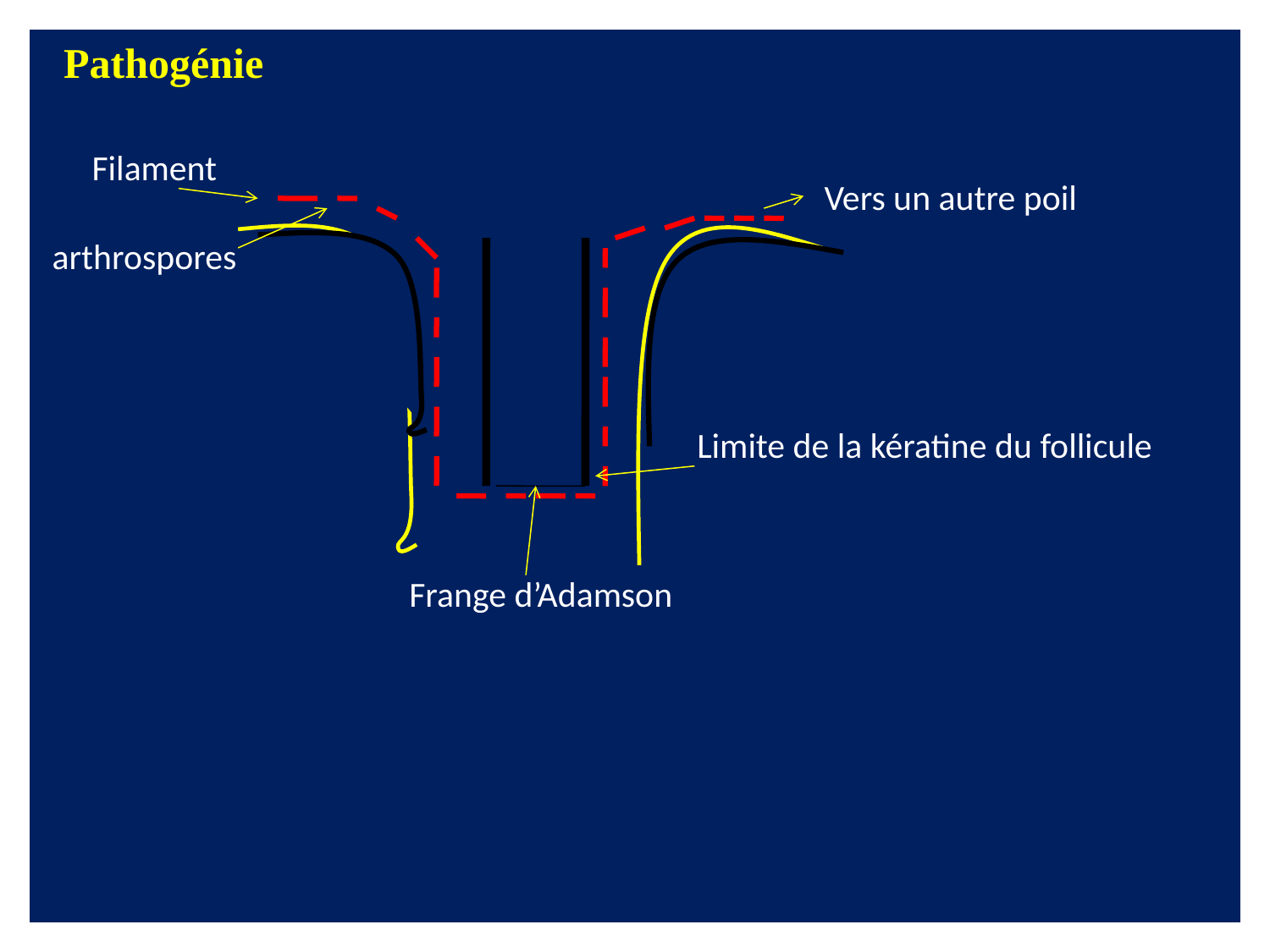

Pathogénie

Filament
 Vers un autre poil

arthrospores

Limite de la kératine du follicule
Frange d’Adamson